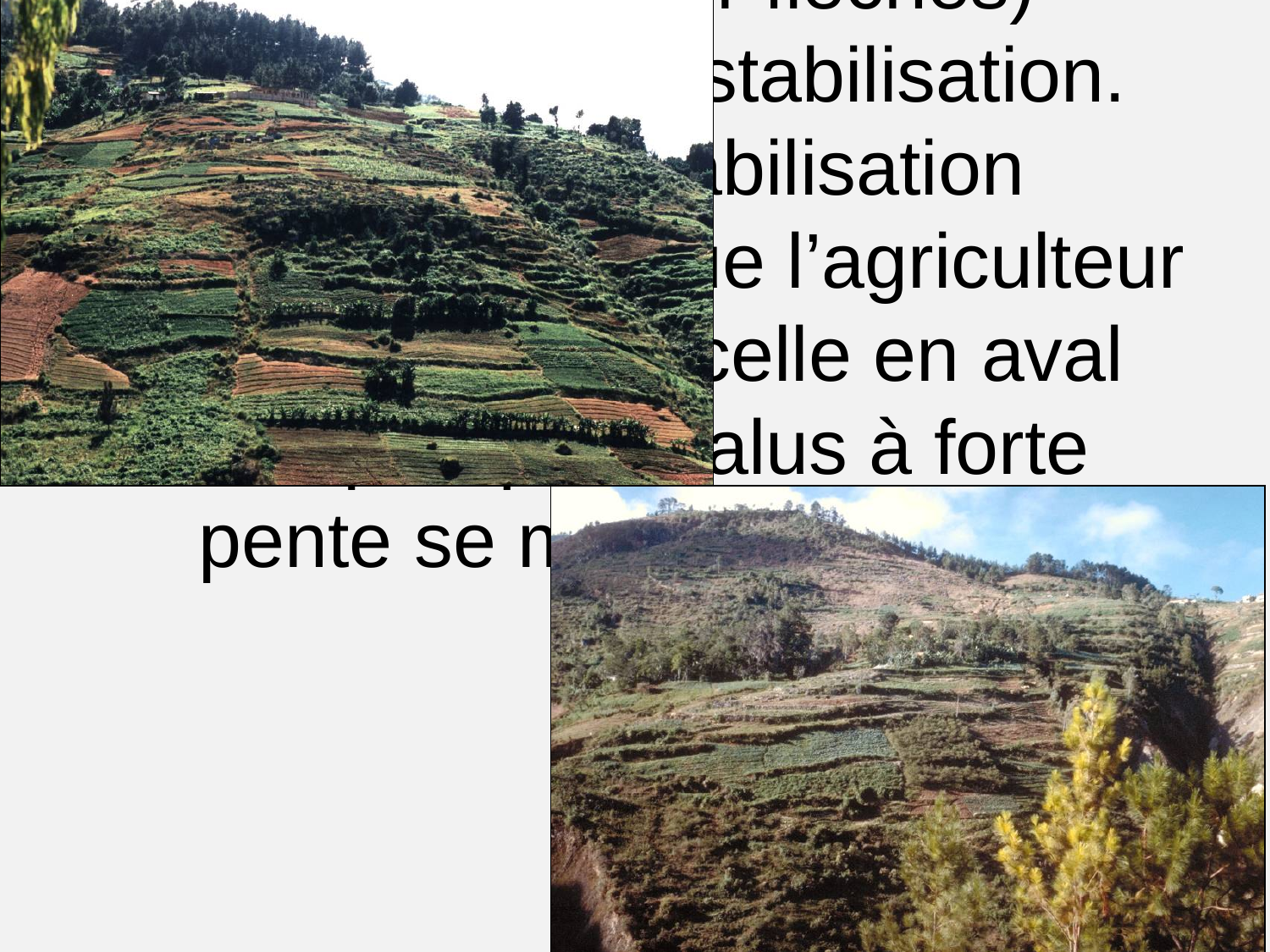

# La valorisation agricole des talus creusés par l’érosion aratoire (ici, par la plantation de bananiers, voir flèches) contribue à leur stabilisation. Mais cette stabilisation nécessite aussi que l’agriculteur travaillant la parcelle en aval accepte qu’un talus à forte pente se mette en place.